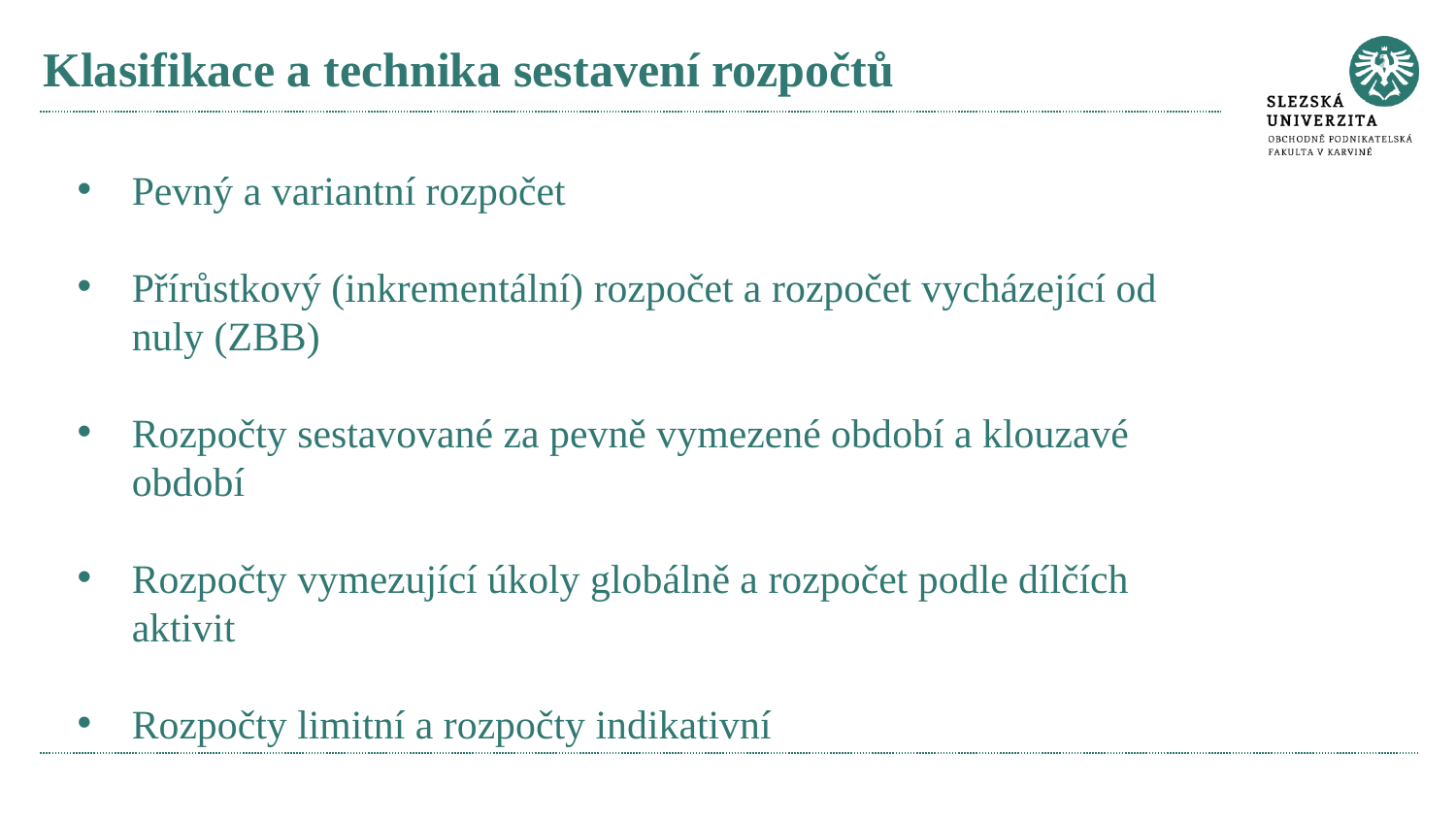

# Klasifikace a technika sestavení rozpočtů

Pevný a variantní rozpočet

Přírůstkový (inkrementální) rozpočet a rozpočet vycházející od nuly (ZBB)

Rozpočty sestavované za pevně vymezené období a klouzavé období

Rozpočty vymezující úkoly globálně a rozpočet podle dílčích aktivit

Rozpočty limitní a rozpočty indikativní